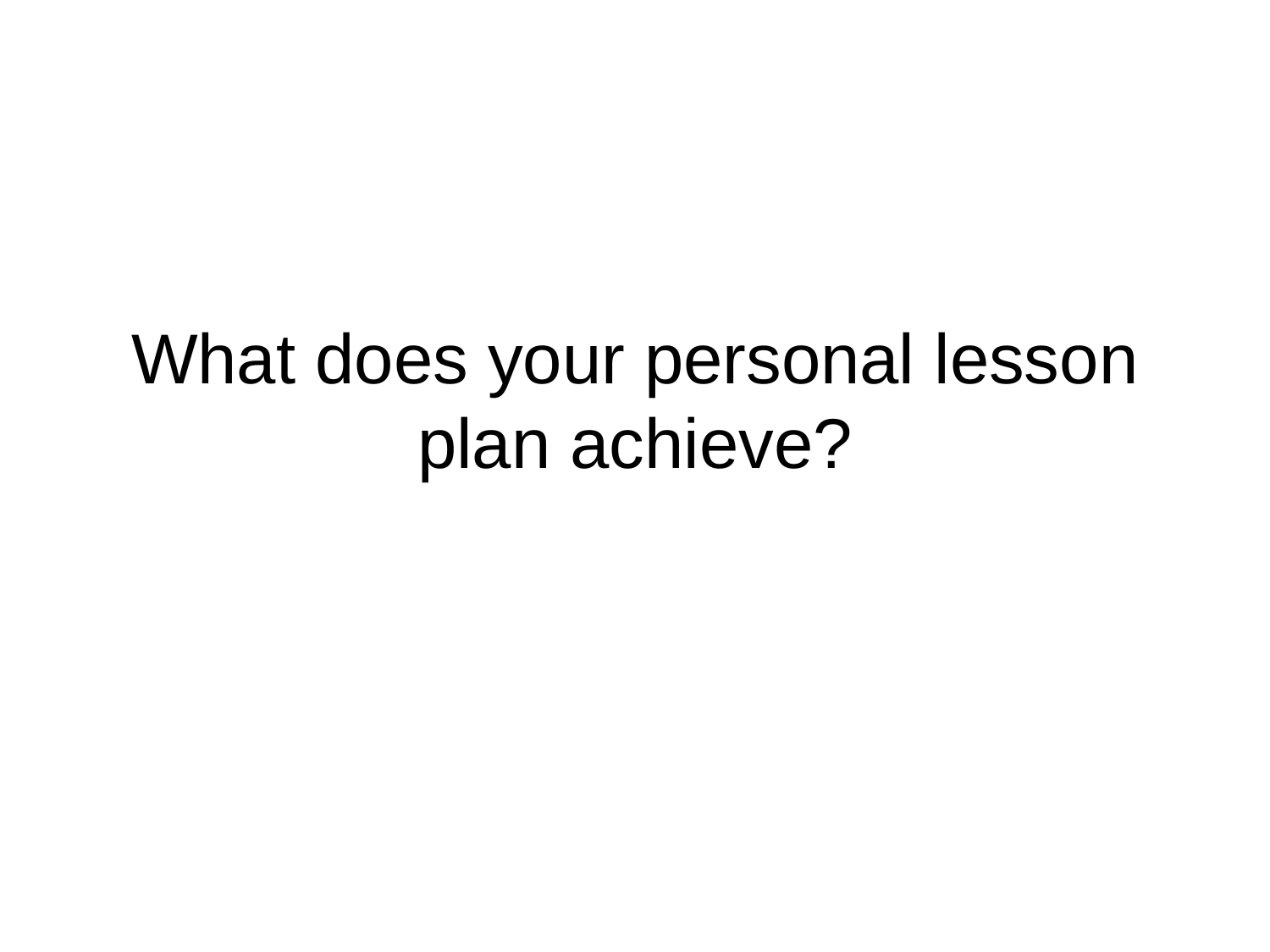

# What does your personal lesson plan achieve?